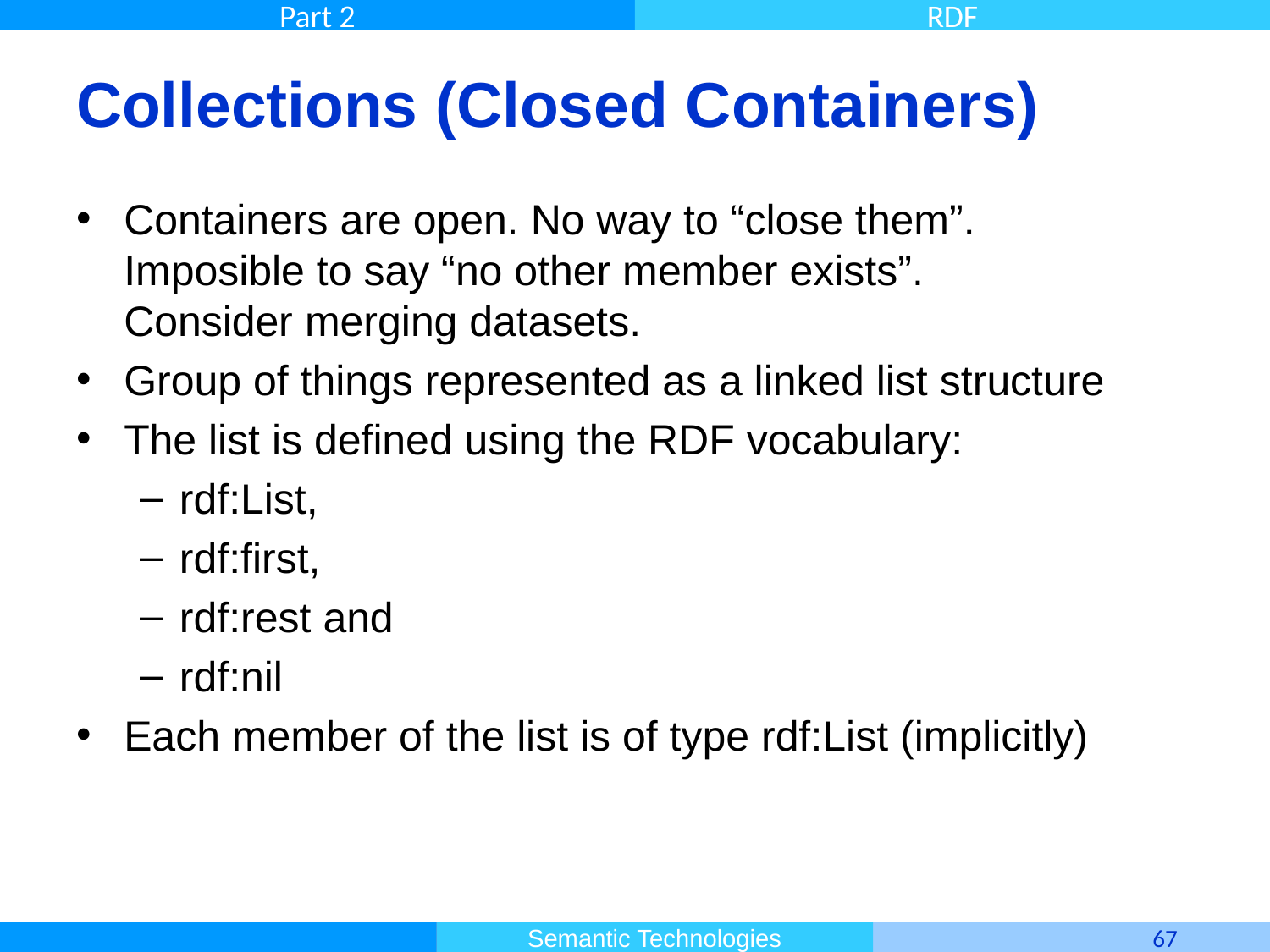

# Collections (Closed Containers)
Containers are open. No way to “close them”.
Imposible to say “no other member exists”.
Consider merging datasets.
Group of things represented as a linked list structure
The list is defined using the RDF vocabulary:
rdf:List,
rdf:first,
rdf:rest and
rdf:nil
Each member of the list is of type rdf:List (implicitly)